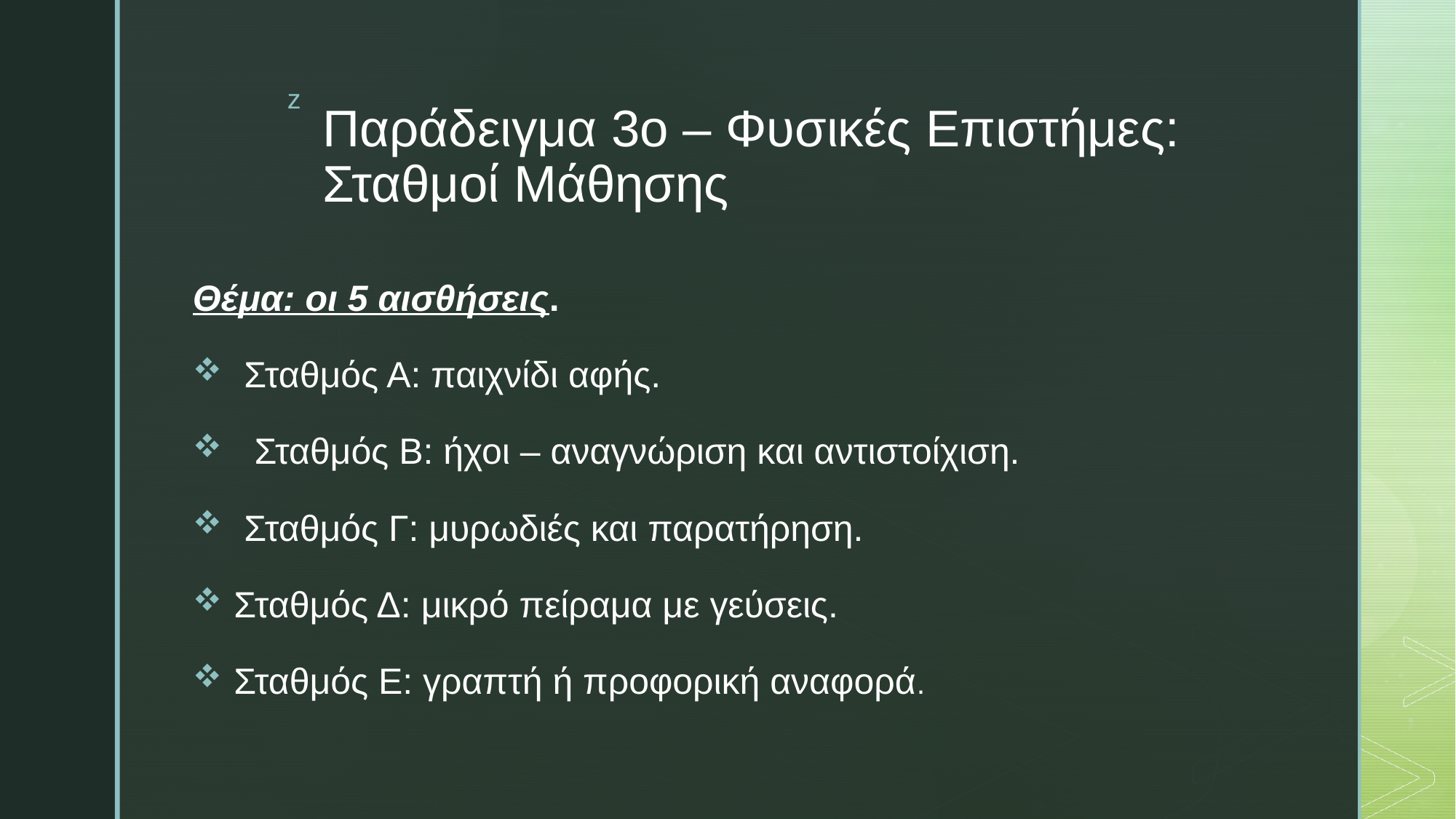

# Παράδειγμα 3ο – Φυσικές Επιστήμες: Σταθμοί Μάθησης
Θέμα: οι 5 αισθήσεις.
 Σταθμός Α: παιχνίδι αφής.
  Σταθμός Β: ήχοι – αναγνώριση και αντιστοίχιση.
 Σταθμός Γ: μυρωδιές και παρατήρηση.
Σταθμός Δ: μικρό πείραμα με γεύσεις.
Σταθμός Ε: γραπτή ή προφορική αναφορά.